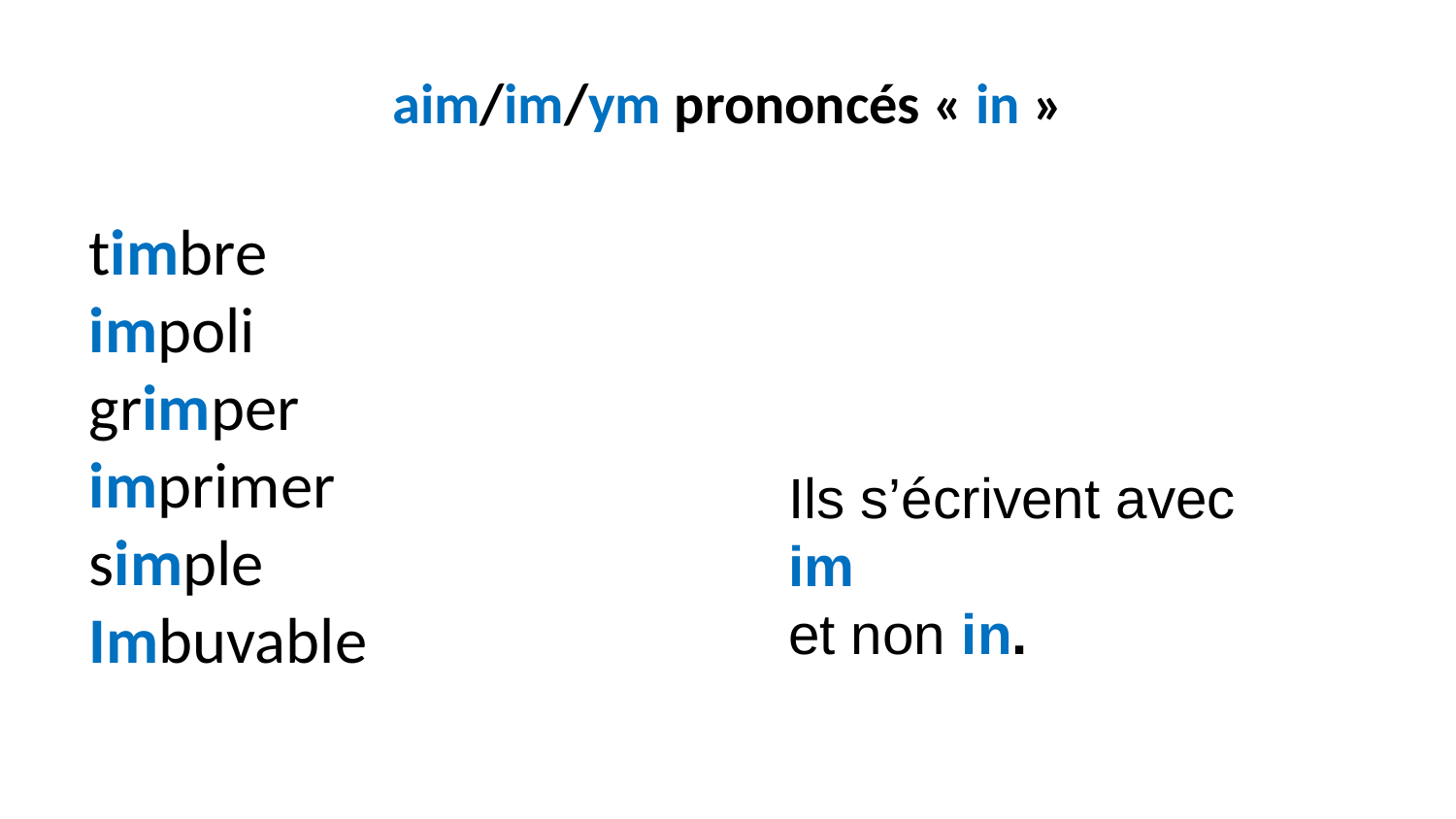

# aim/im/ym prononcés « in »
timbre
impoli
grimper
imprimer
simple
Imbuvable
Ils s’écrivent avec im
et non in.